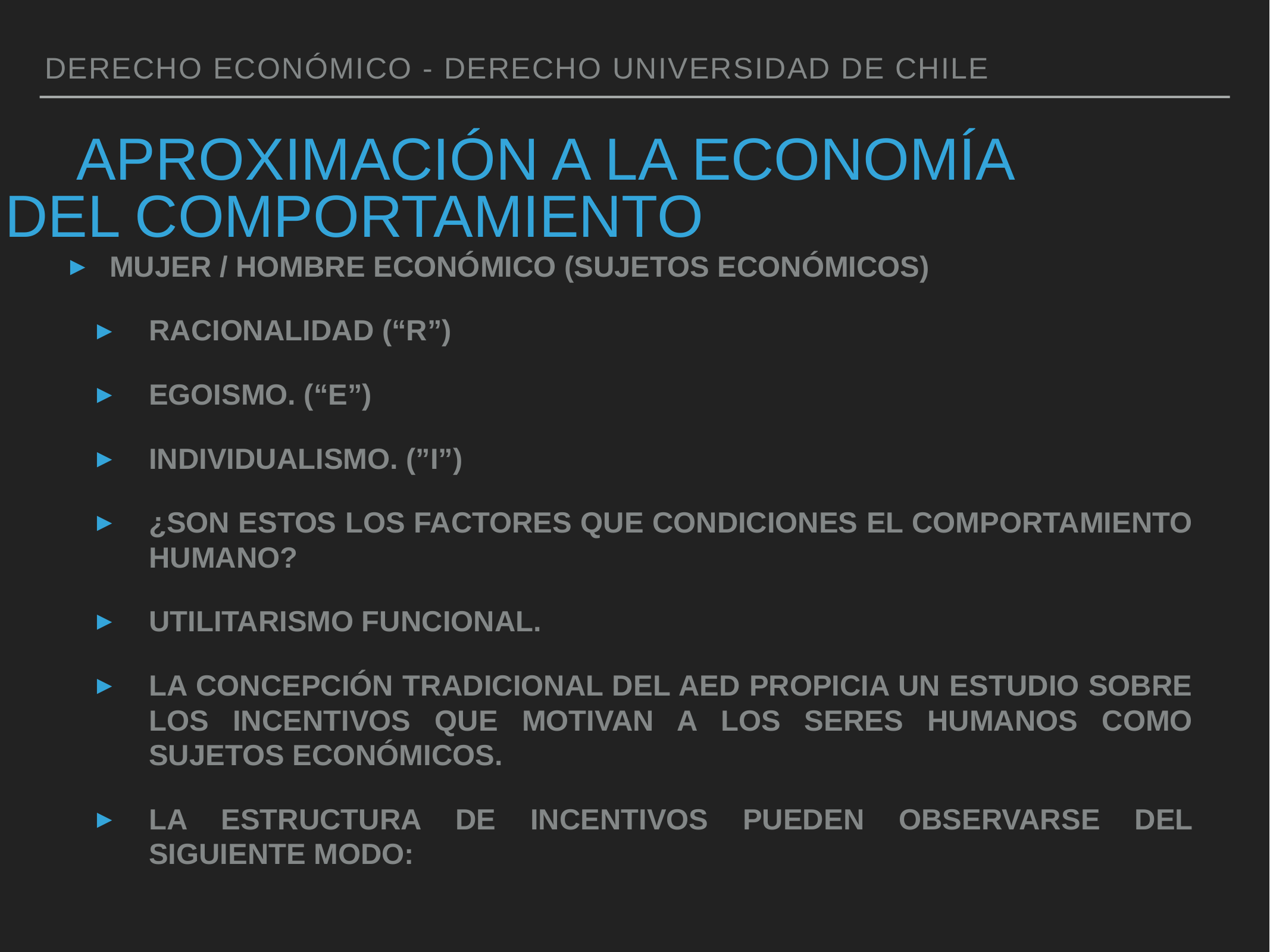

Derecho Económico - Derecho Universidad de Chile
# Aproximación a la Economía del Comportamiento
Mujer / Hombre Económico (sujetos económicos)
Racionalidad (“R”)
Egoismo. (“E”)
Individualismo. (”i”)
¿Son estos los factores que condiciones el comportamiento humano?
Utilitarismo funcional.
La concepción tradicional del AED propicia un estudio sobre los incentivos que motivan a los seres humanos como sujetos económicos.
La estructura de incentivos pueden observarse del siguiente modo: